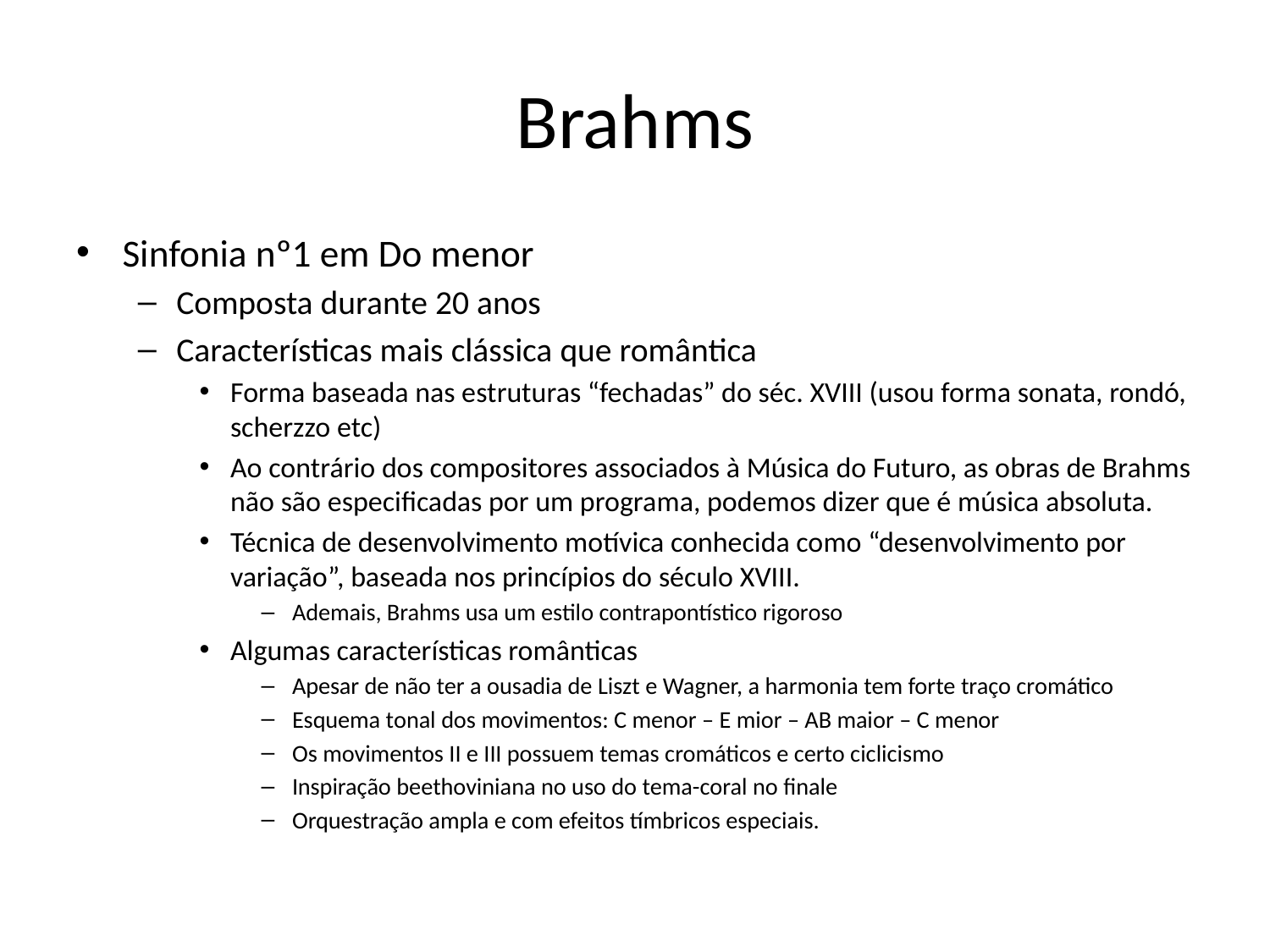

# Brahms
Sinfonia nº1 em Do menor
Composta durante 20 anos
Características mais clássica que romântica
Forma baseada nas estruturas “fechadas” do séc. XVIII (usou forma sonata, rondó, scherzzo etc)
Ao contrário dos compositores associados à Música do Futuro, as obras de Brahms não são especificadas por um programa, podemos dizer que é música absoluta.
Técnica de desenvolvimento motívica conhecida como “desenvolvimento por variação”, baseada nos princípios do século XVIII.
Ademais, Brahms usa um estilo contrapontístico rigoroso
Algumas características românticas
Apesar de não ter a ousadia de Liszt e Wagner, a harmonia tem forte traço cromático
Esquema tonal dos movimentos: C menor – E mior – AB maior – C menor
Os movimentos II e III possuem temas cromáticos e certo ciclicismo
Inspiração beethoviniana no uso do tema-coral no finale
Orquestração ampla e com efeitos tímbricos especiais.